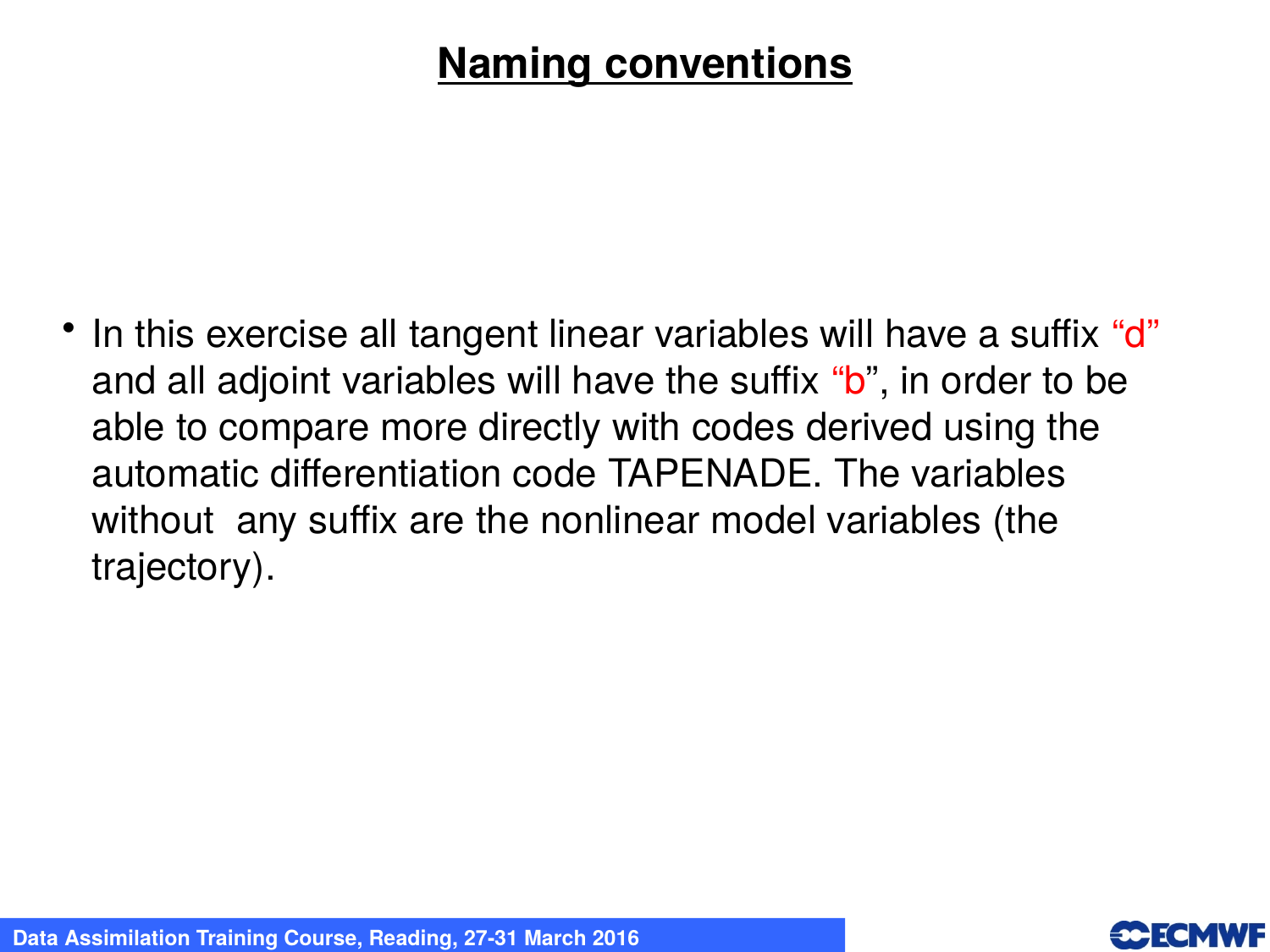

Naming conventions

In this exercise all tangent linear variables will have a suffix “d” and all adjoint variables will have the suffix “b”, in order to be able to compare more directly with codes derived using the automatic differentiation code TAPENADE. The variables without  any suffix are the nonlinear model variables (the trajectory).